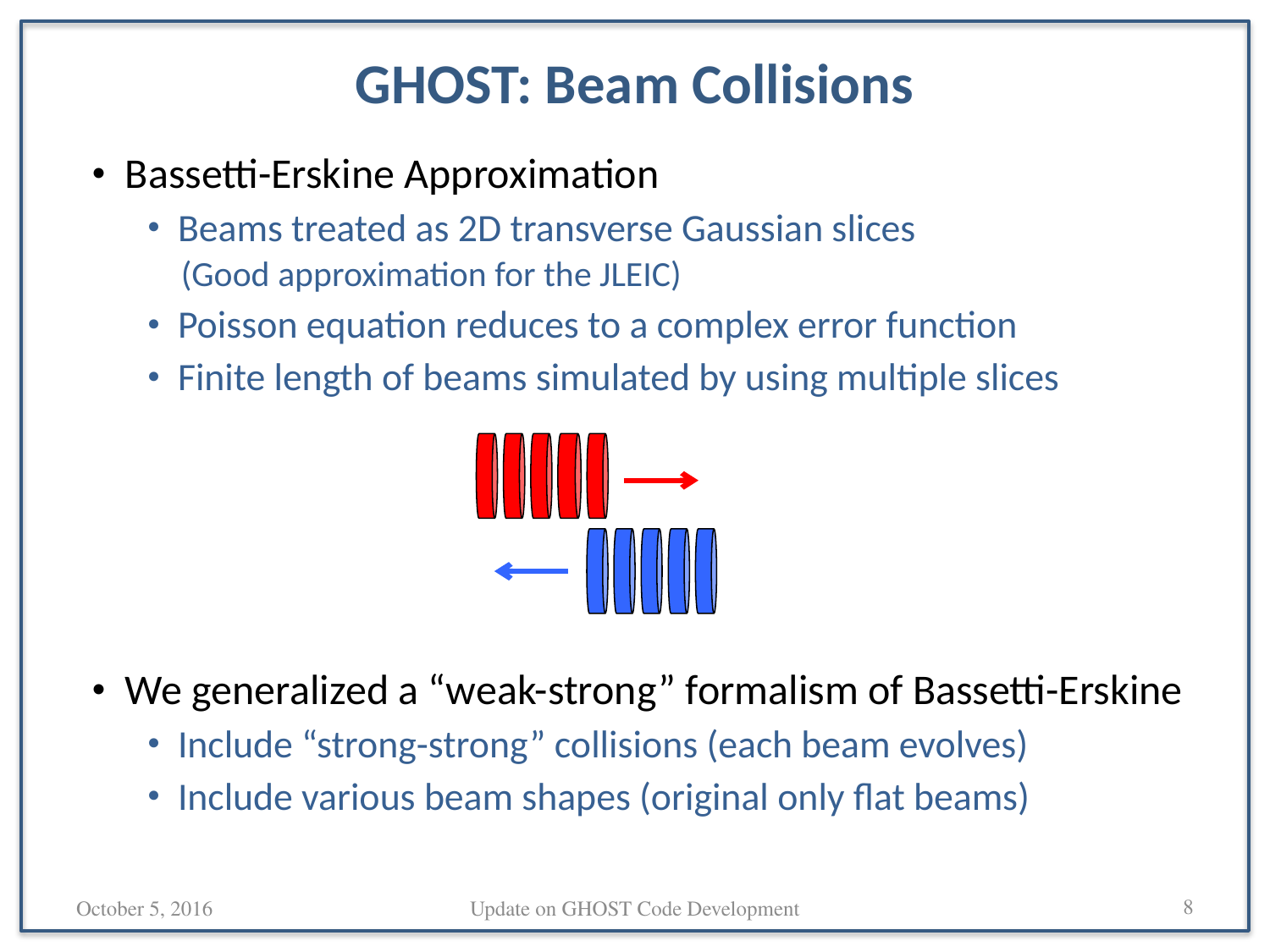

# GHOST: Beam Collisions
  Bassetti-Erskine Approximation
  Beams treated as 2D transverse Gaussian slices
    (Good approximation for the JLEIC)
  Poisson equation reduces to a complex error function
  Finite length of beams simulated by using multiple slices

  We generalized a “weak-strong” formalism of Bassetti-Erskine
  Include “strong-strong” collisions (each beam evolves)
  Include various beam shapes (original only flat beams)

October 5, 2016
Update on GHOST Code Development
8